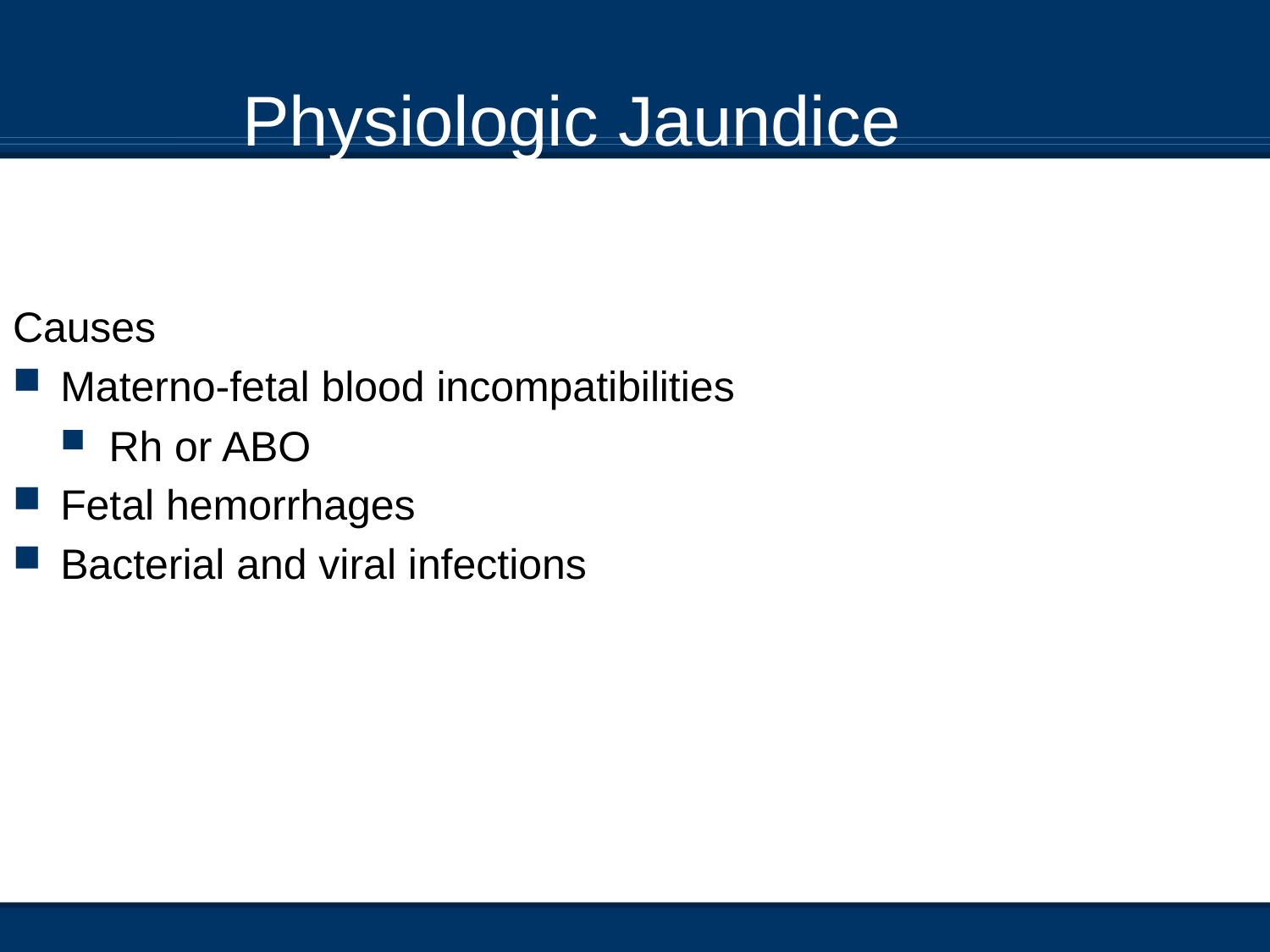

Physiologic Jaundice

Causes
Materno-fetal blood incompatibilities
Rh or ABO
Fetal hemorrhages
Bacterial and viral infections